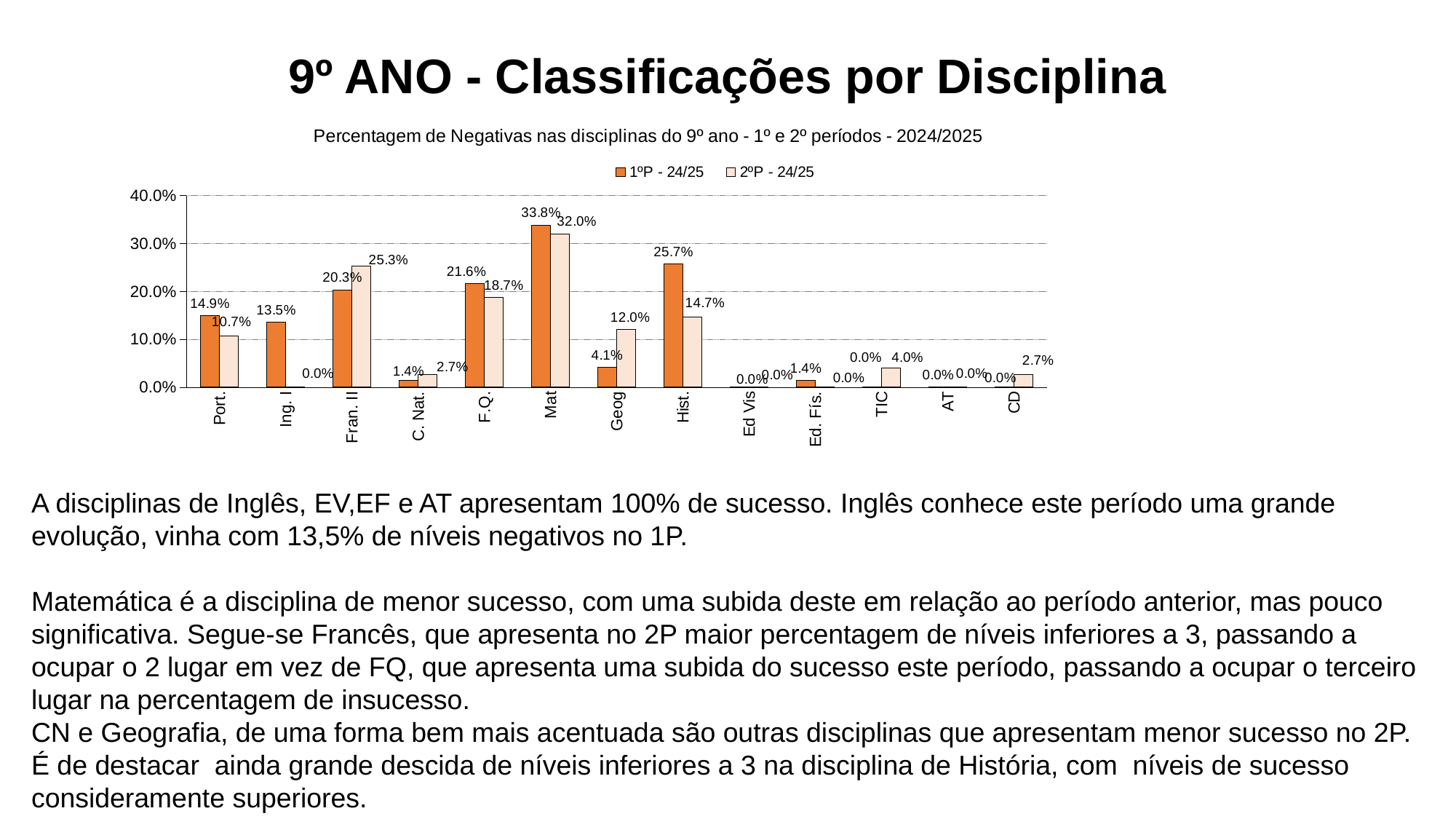

# 9º ANO - Classificações por Disciplina

### Chart: Percentagem de Negativas nas disciplinas do 9º ano - 1º e 2º períodos - 2024/2025

| Category | 1ºP - 24/25 | 2ºP - 24/25 |
|---|---|---|
| Port. | 0.1490000000000002 | 0.1067000000000001 |
| Ing. I | 0.135 | 0.0 |
| Fran. II | 0.203 | 0.2533000000000001 |
| C. Nat. | 0.014 | 0.0267 |
| F.Q. | 0.2160000000000002 | 0.18670000000000025 |
| Mat | 0.3380000000000005 | 0.32000000000000045 |
| Geog | 0.041 | 0.12000000000000002 |
| Hist. | 0.257 | 0.1467000000000002 |
| Ed Vis | 0.0 | 0.0 |
| Ed. Fís. | 0.014 | 0.0 |
| TIC | 0.0 | 0.04000000000000002 |
| AT | 0.0 | 0.0 |
| CD | 0.0 | 0.0267 |
A disciplinas de Inglês, EV,EF e AT apresentam 100% de sucesso. Inglês conhece este período uma grande evolução, vinha com 13,5% de níveis negativos no 1P.

Matemática é a disciplina de menor sucesso, com uma subida deste em relação ao período anterior, mas pouco significativa. Segue-se Francês, que apresenta no 2P maior percentagem de níveis inferiores a 3, passando a ocupar o 2 lugar em vez de FQ, que apresenta uma subida do sucesso este período, passando a ocupar o terceiro lugar na percentagem de insucesso.
CN e Geografia, de uma forma bem mais acentuada são outras disciplinas que apresentam menor sucesso no 2P.
É de destacar  ainda grande descida de níveis inferiores a 3 na disciplina de História, com  níveis de sucesso consideramente superiores.